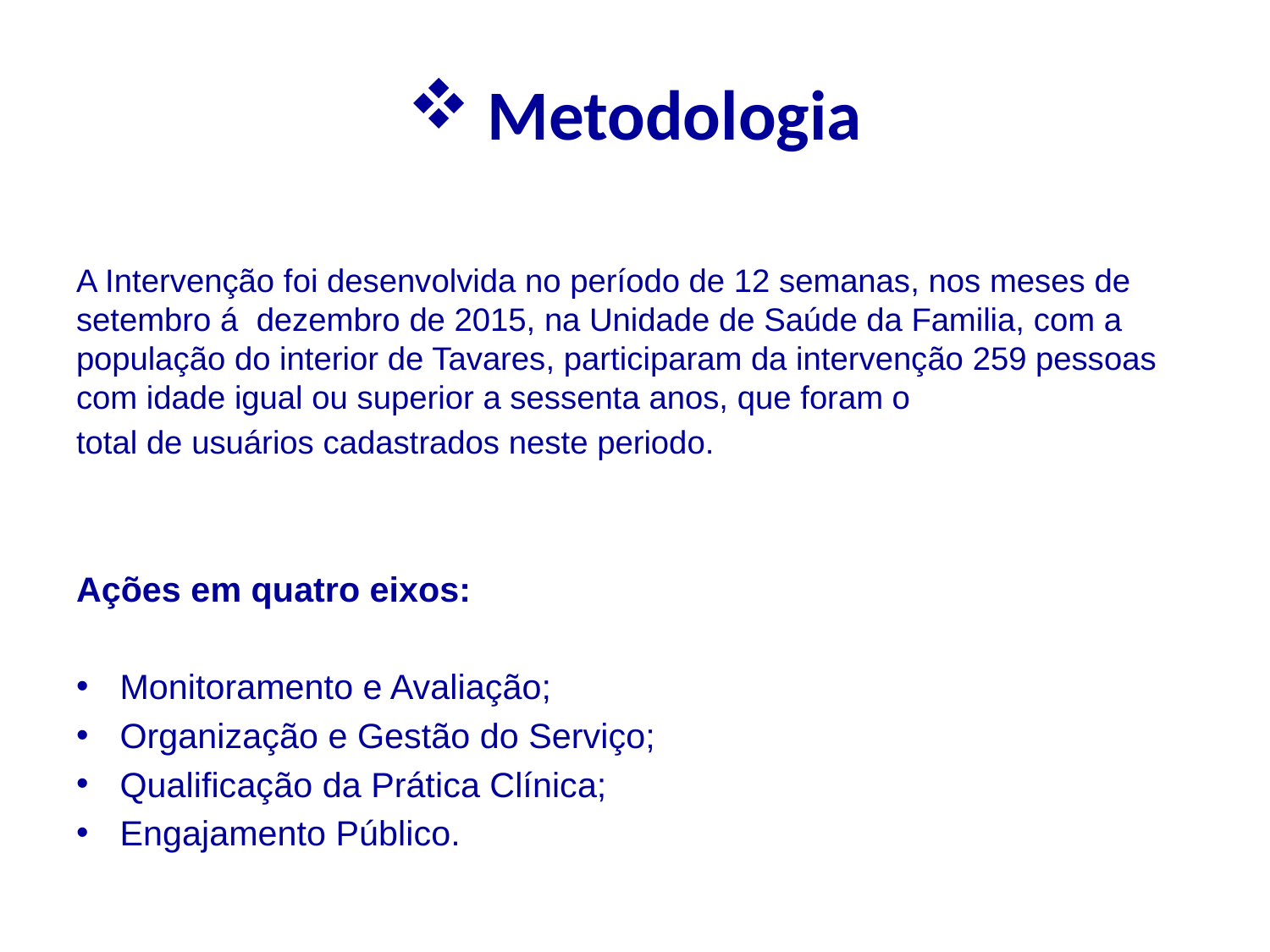

# Metodologia

A Intervenção foi desenvolvida no período de 12 semanas, nos meses de setembro á  dezembro de 2015, na Unidade de Saúde da Familia, com a população do interior de Tavares, participaram da intervenção 259 pessoas com idade igual ou superior a sessenta anos, que foram o
total de usuários cadastrados neste periodo.

Ações em quatro eixos:

Monitoramento e Avaliação;
Organização e Gestão do Serviço;
Qualificação da Prática Clínica;
Engajamento Público.